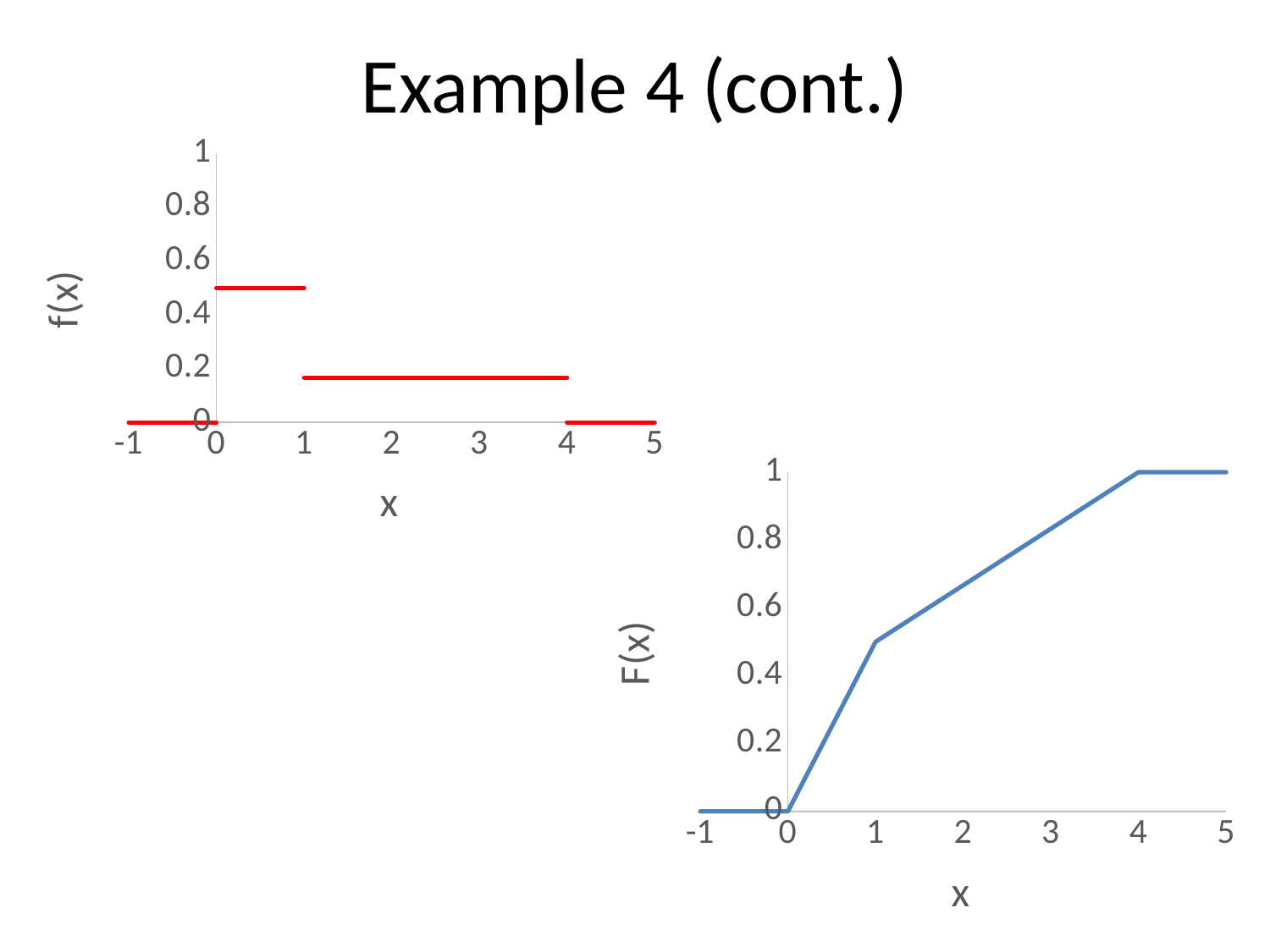

# Example 4 (cont.)

### Chart

| Category |  |  |  |  |
|---|---|---|---|---|

### Chart

| Category | F(x) |
|---|---|